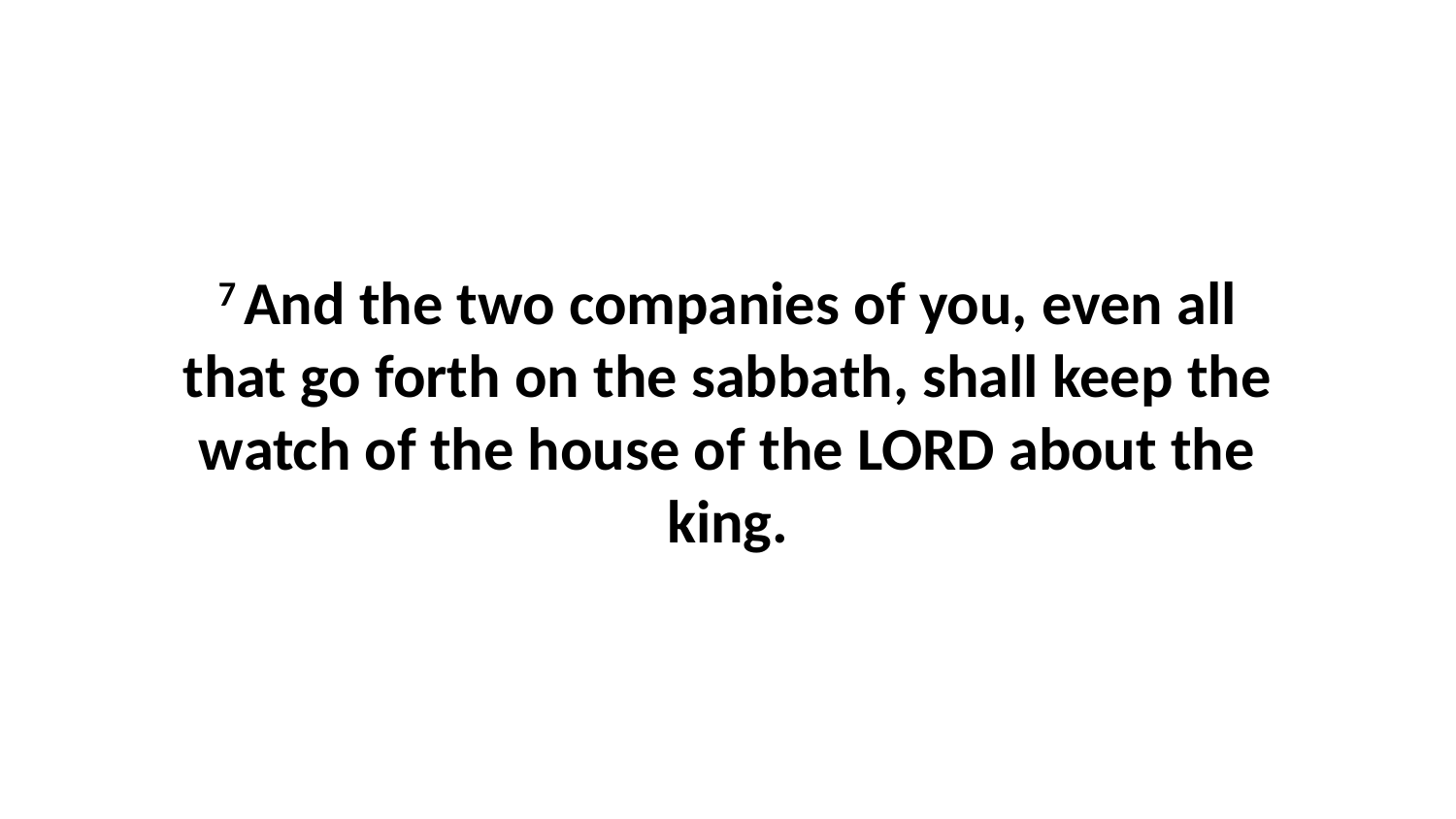

7 And the two companies of you, even all that go forth on the sabbath, shall keep the watch of the house of the LORD about the king.